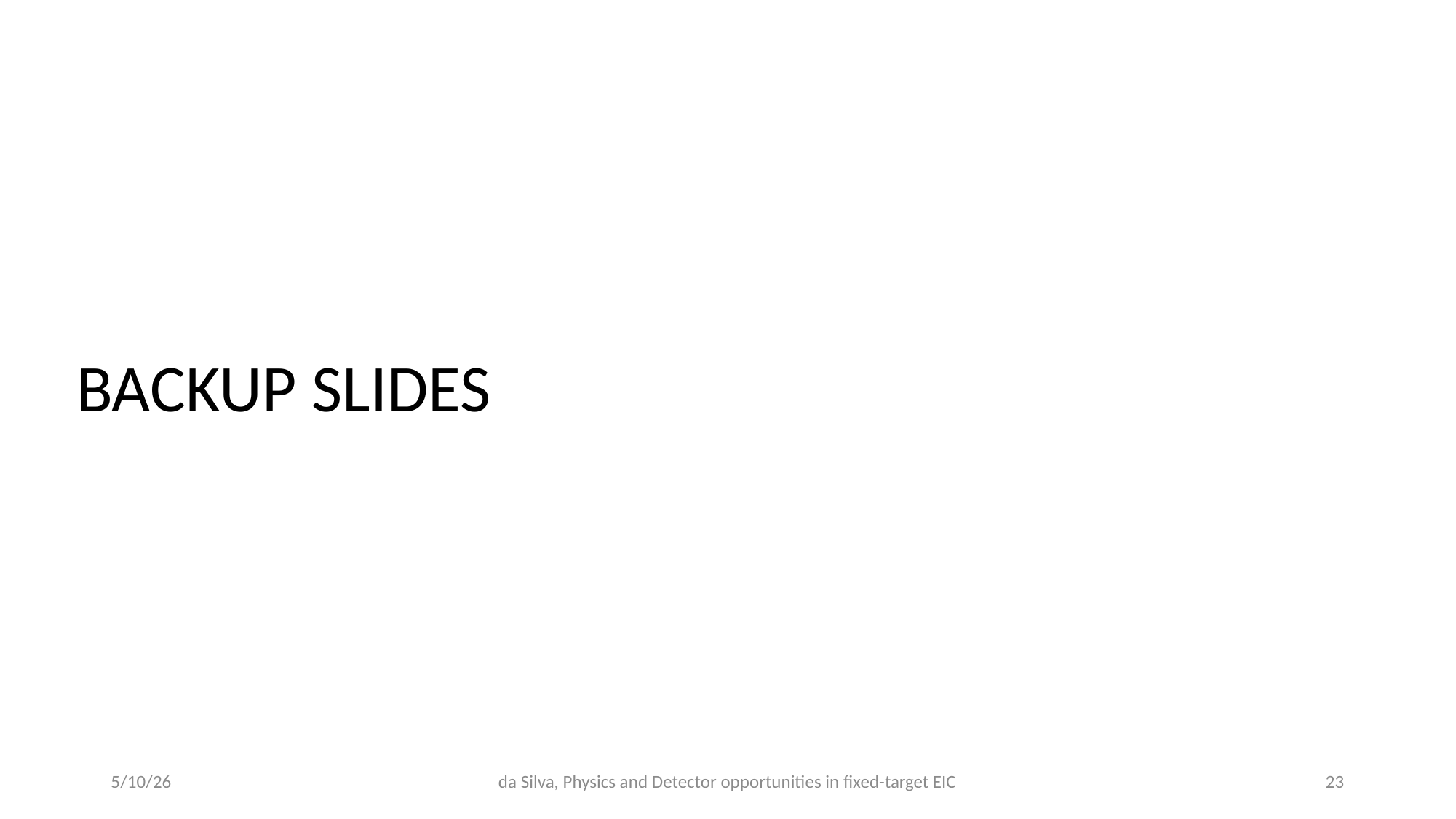

# BACKUP SLIDES
5/10/26
da Silva, Physics and Detector opportunities in fixed-target EIC
23